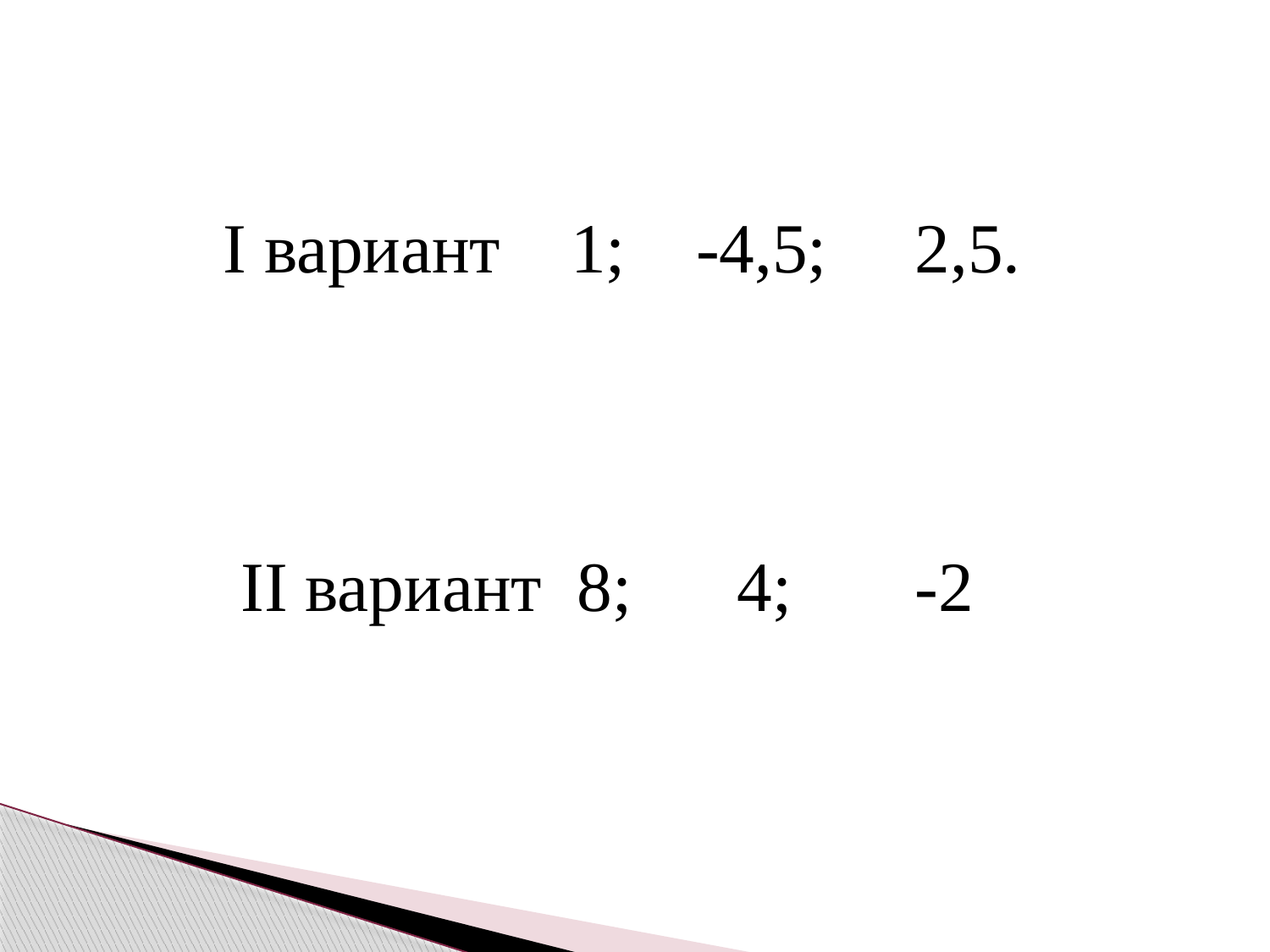

I вариант    1;    -4,5;     2,5.

 II вариант  8;      4;       -2